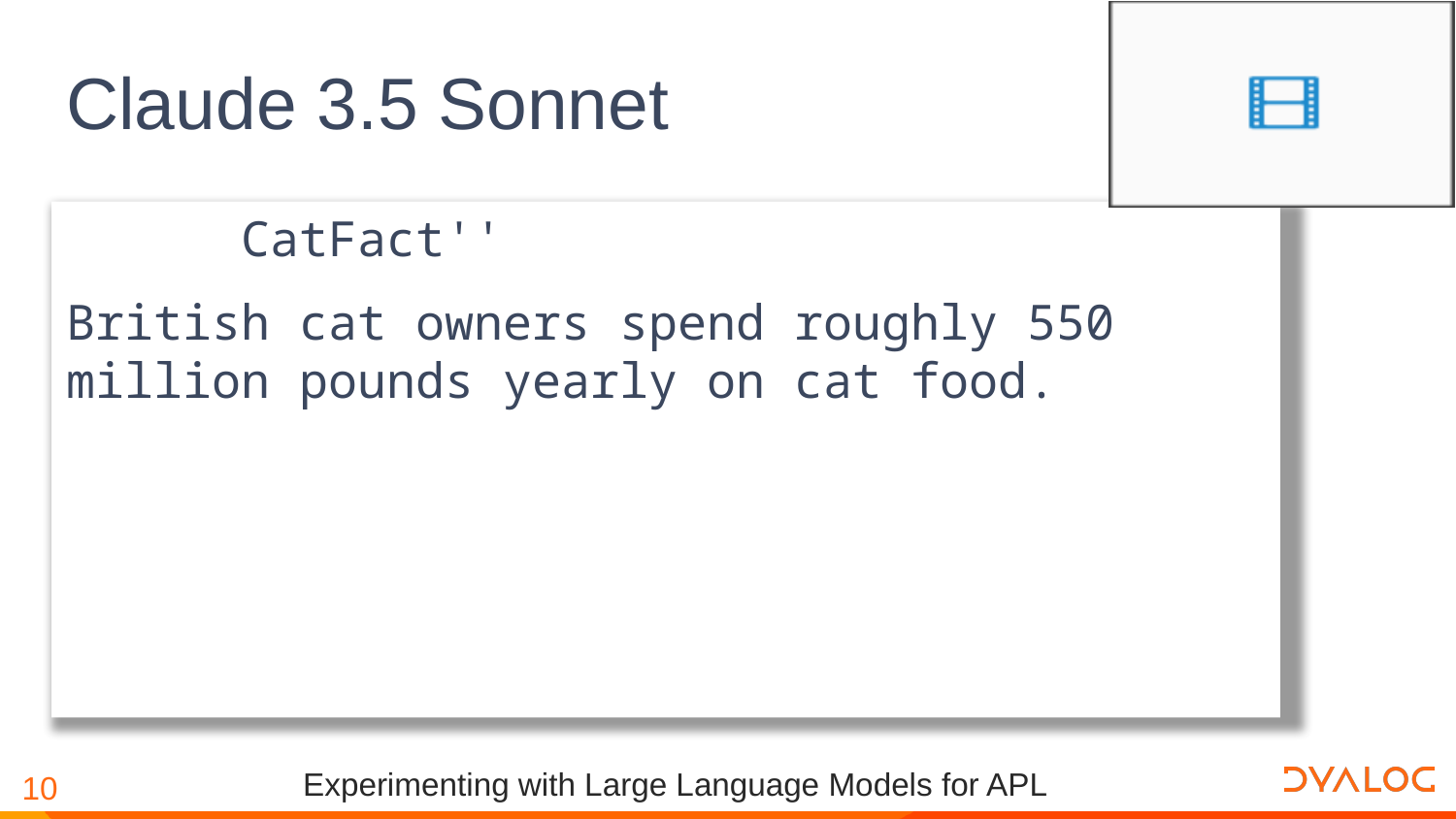

# Claude 3.5 Sonnet
      CatFact''
British cat owners spend roughly 550 million pounds yearly on cat food.